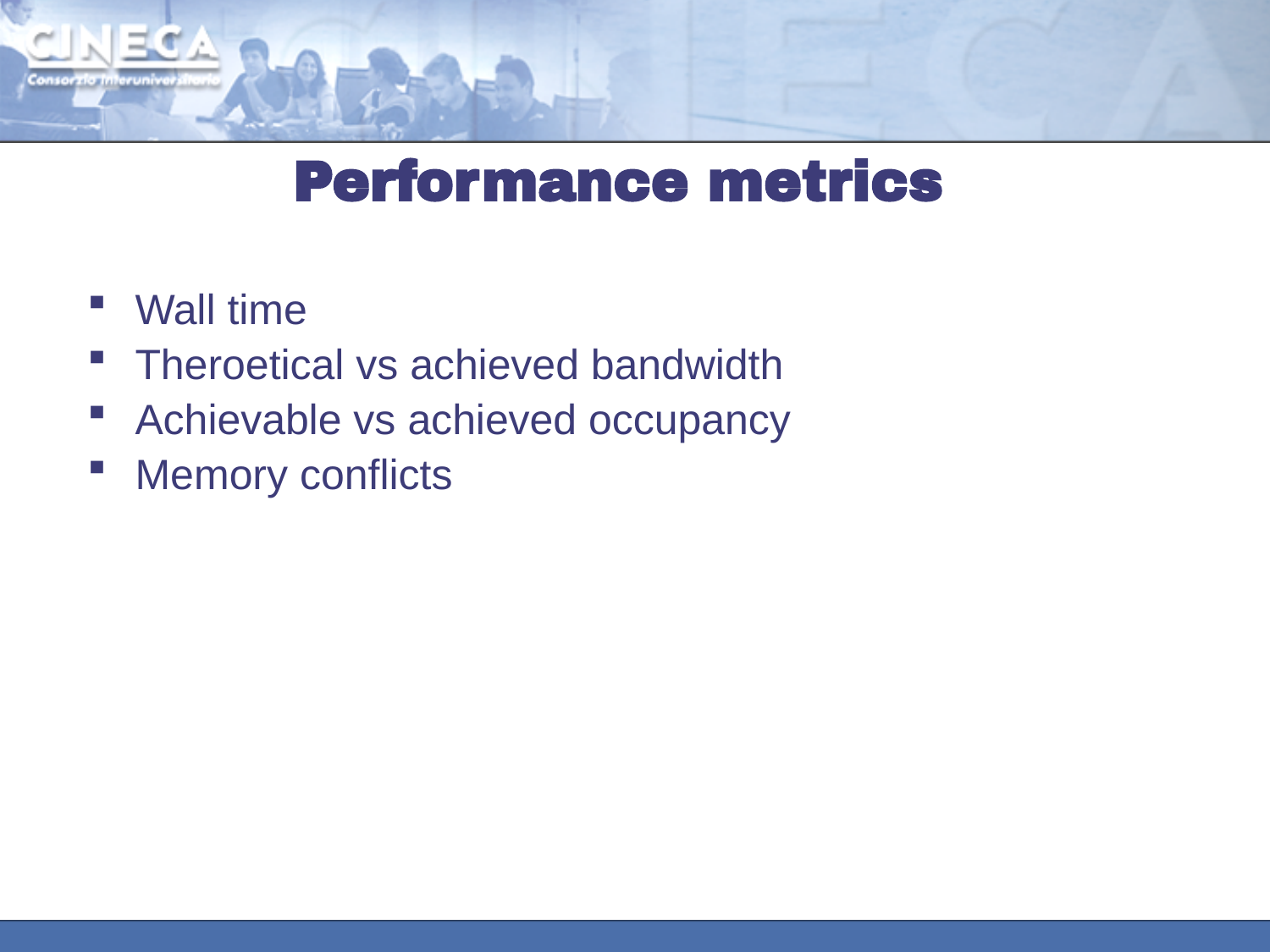

# Performance metrics
Wall time
Theroetical vs achieved bandwidth
Achievable vs achieved occupancy
Memory conflicts